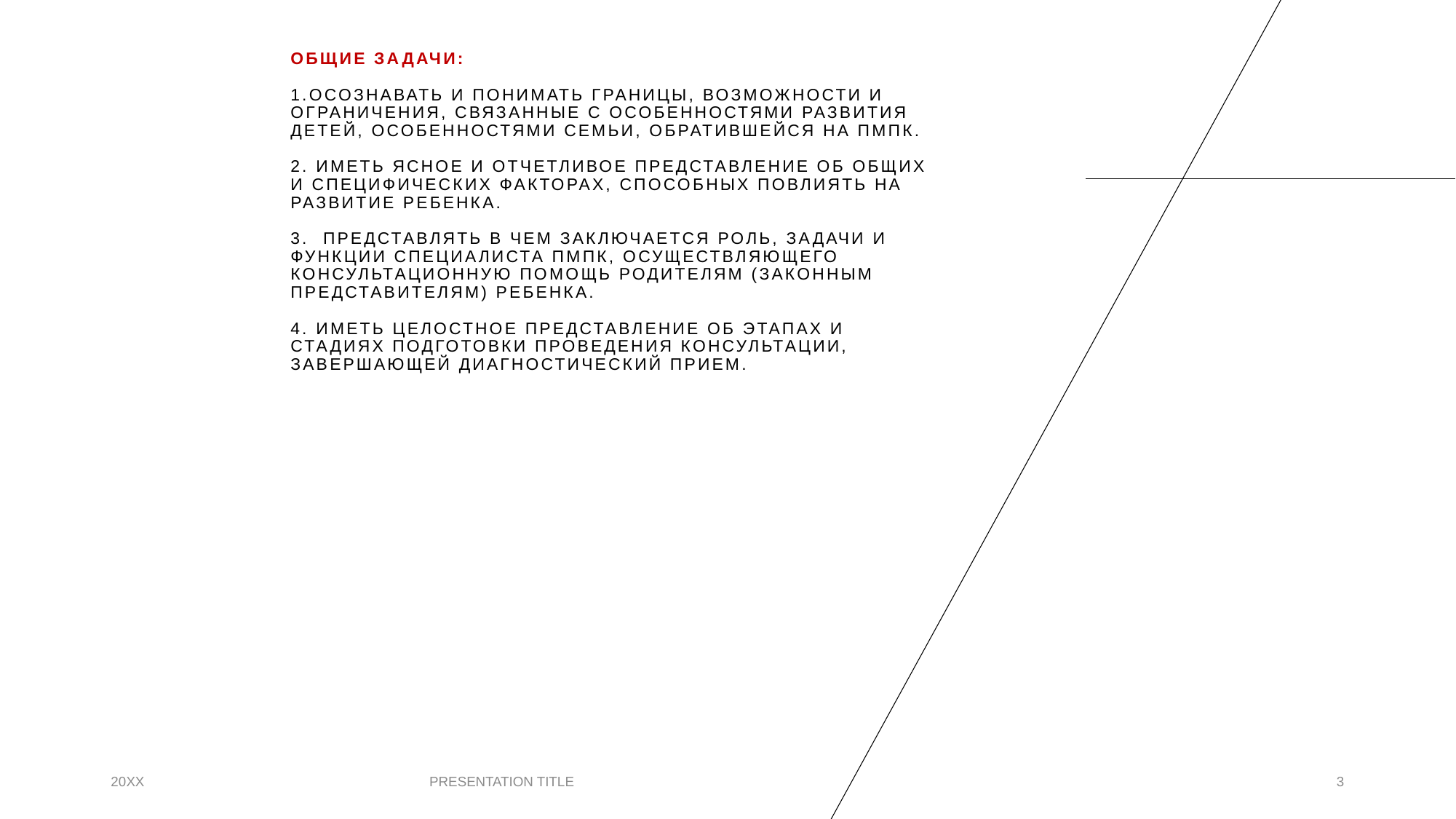

# Общие задачи: 1.Осознавать и понимать границы, возможности и ограничения, связанные с особенностями развития детей, особенностями семьи, обратившейся на ПМПК. 2. Иметь ясное и отчетливое представление об общих и специфических факторах, способных повлиять на развитие ребенка. 3.  Представлять в чем заключается роль, задачи и функции специалиста ПМПК, осуществляющего консультационную помощь родителям (законным представителям) ребенка. 4. Иметь целостное представление об этапах и стадиях подготовки проведения консультации, завершающей диагностический прием.

20XX
PRESENTATION TITLE
3